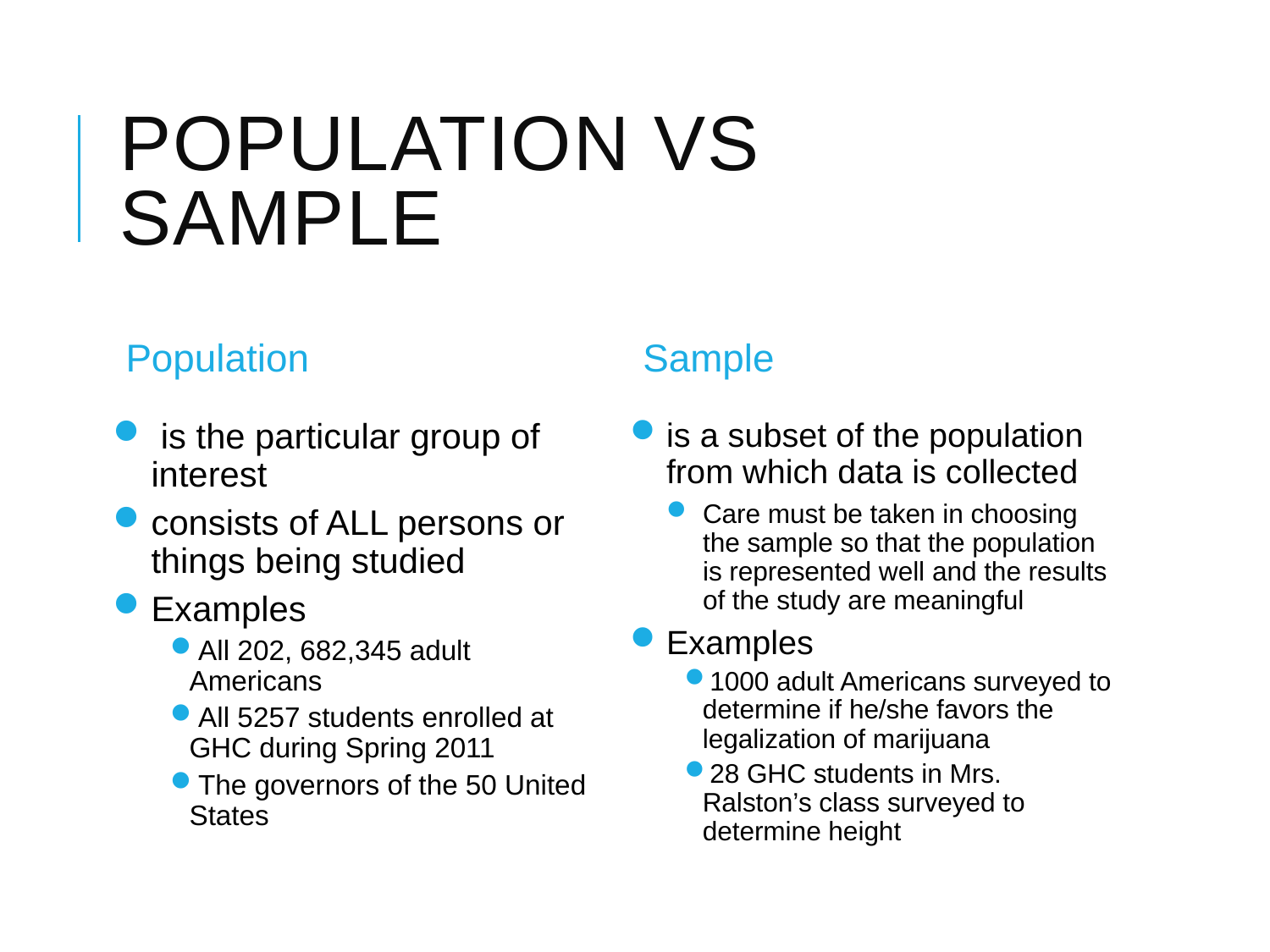

# Population vs Sample
Population
Sample
 is the particular group of interest
consists of ALL persons or things being studied
Examples
All 202, 682,345 adult Americans
All 5257 students enrolled at GHC during Spring 2011
The governors of the 50 United States
is a subset of the population from which data is collected
Care must be taken in choosing the sample so that the population is represented well and the results of the study are meaningful
Examples
1000 adult Americans surveyed to determine if he/she favors the legalization of marijuana
28 GHC students in Mrs. Ralston’s class surveyed to determine height